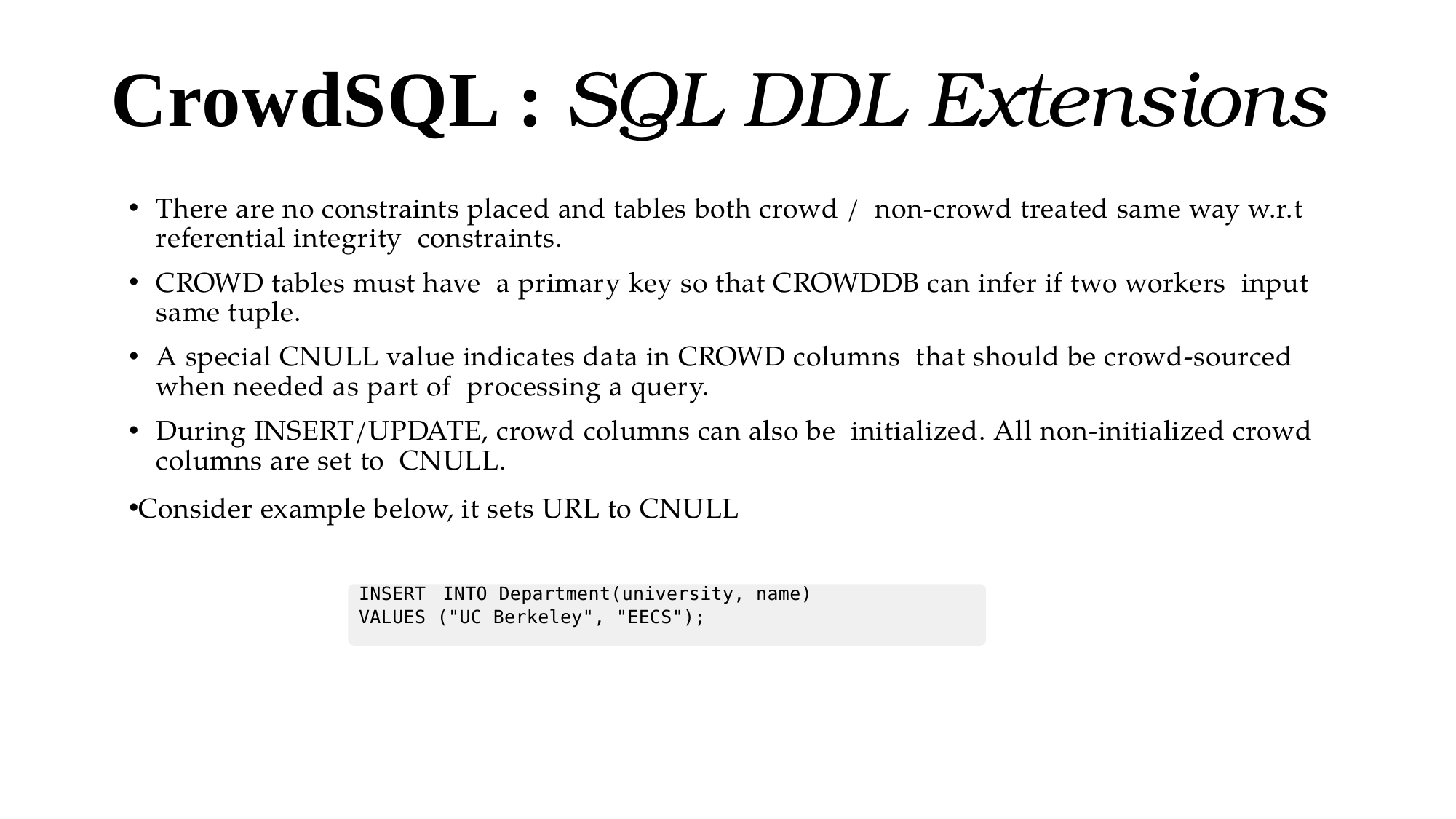

CrowdSQL : SQL DDL Extensions

There are no constraints placed and tables both crowd /  non-crowd treated same way w.r.t referential integrity  constraints.
CROWD tables must have  a primary key so that CROWDDB can infer if two workers  input same tuple.
A special CNULL value indicates data in CROWD columns  that should be crowd-sourced when needed as part of  processing a query.
During INSERT/UPDATE, crowd columns can also be  initialized. All non-initialized crowd columns are set to  CNULL.
Consider example below, it sets URL to CNULL

INSERT INTO Department(university, name)  VALUES ("UC Berkeley", "EECS");